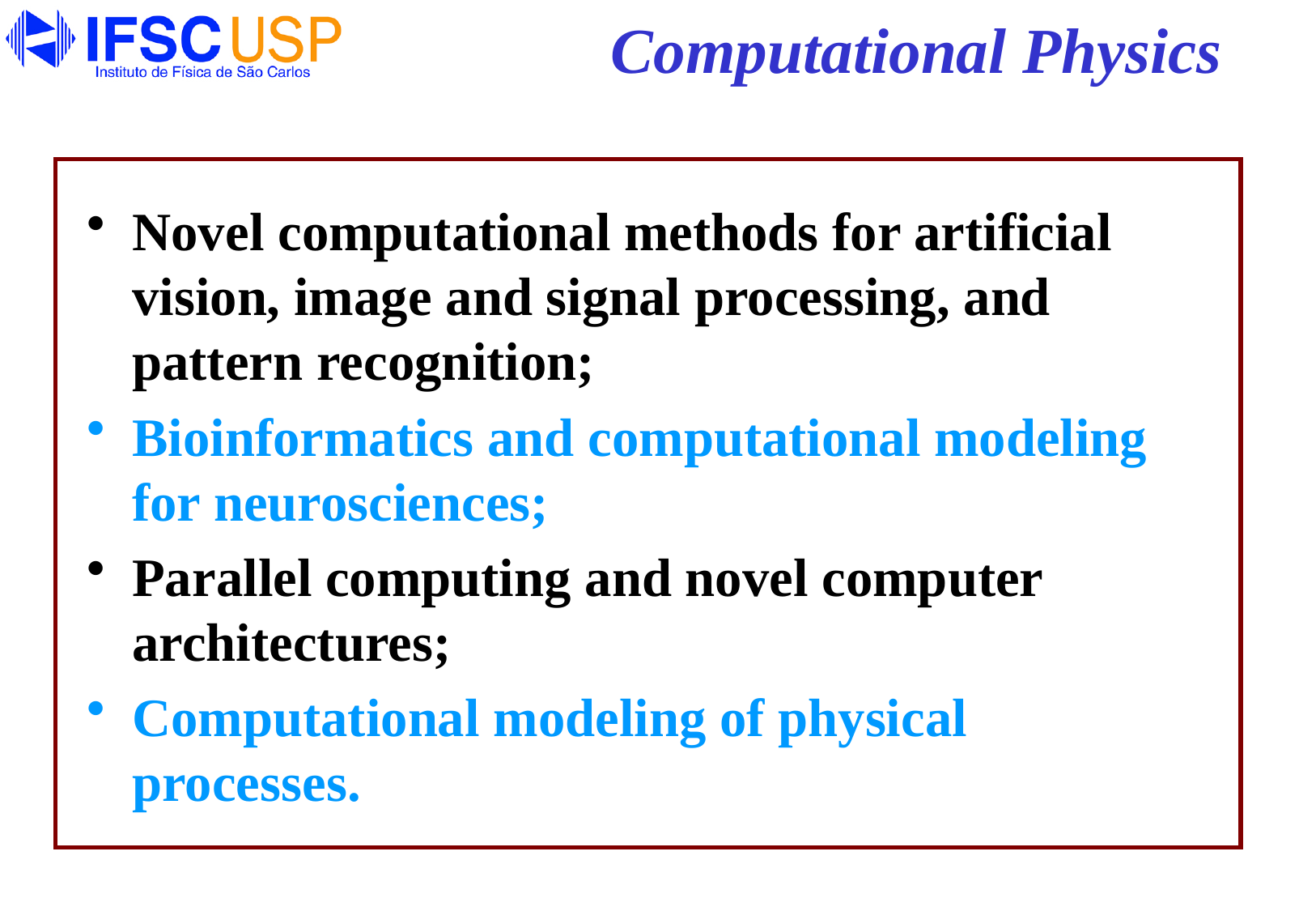

Computational Physics

Novel computational methods for artificial vision, image and signal processing, and pattern recognition;
Bioinformatics and computational modeling for neurosciences;
Parallel computing and novel computer architectures;
Computational modeling of physical processes.